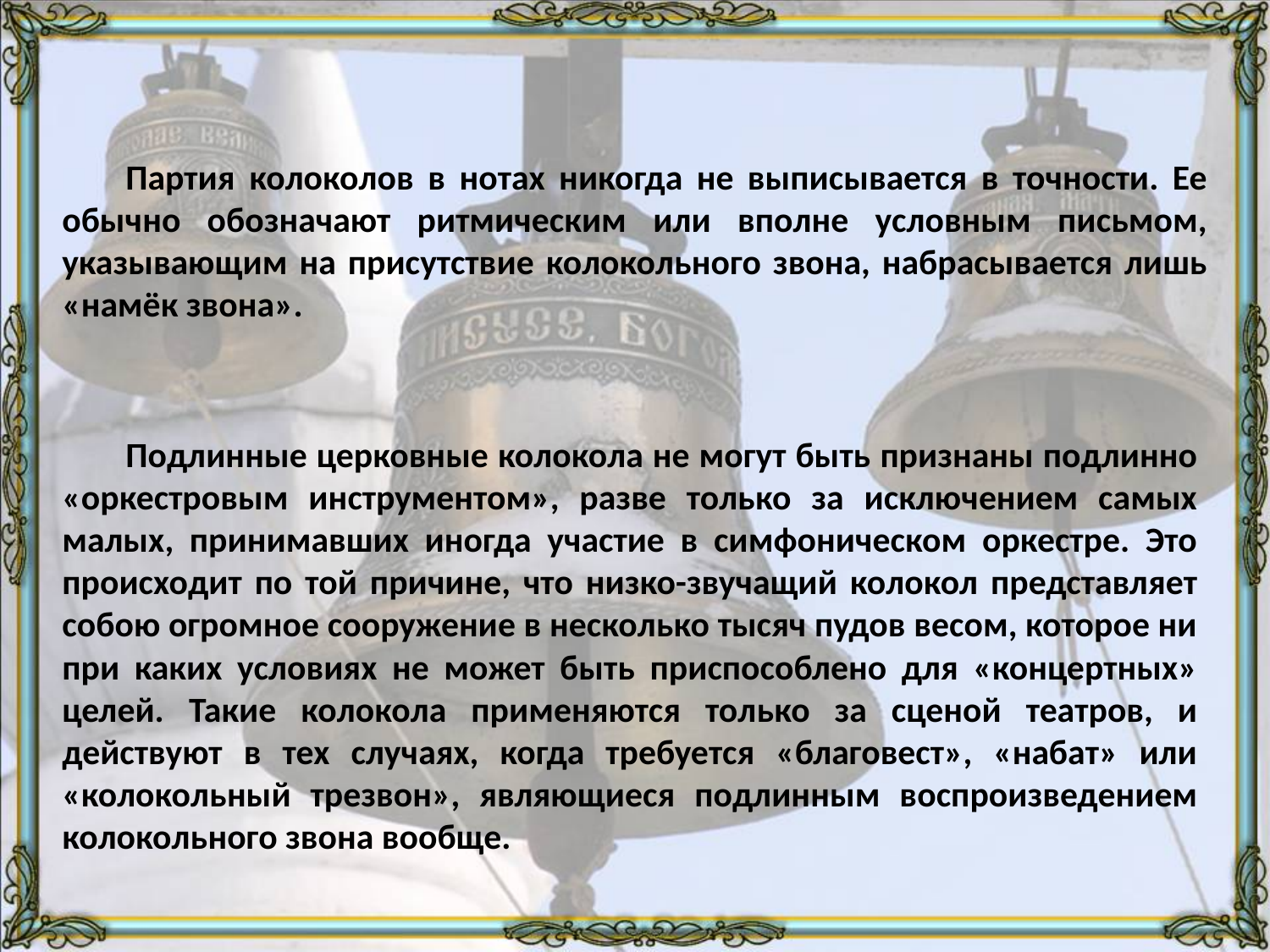

Партия колоколов в нотах никогда не выписывается в точности. Ее обычно обозначают ритмическим или вполне условным письмом, указывающим на присутствие колокольного звона, набрасывается лишь «намёк звона».
Подлинные церковные колокола не могут быть признаны подлинно «оркестровым инструментом», разве только за исключением самых малых, принимавших иногда участие в симфоническом оркестре. Это происходит по той причине, что низко-звучащий колокол представляет собою огромное сооружение в несколько тысяч пудов весом, которое ни при каких условиях не может быть приспособлено для «концертных» целей. Такие колокола применяются только за сценой театров, и действуют в тех случаях, когда требуется «благовест», «набат» или «колокольный трезвон», являющиеся подлинным воспроизведением колокольного звона вообще.